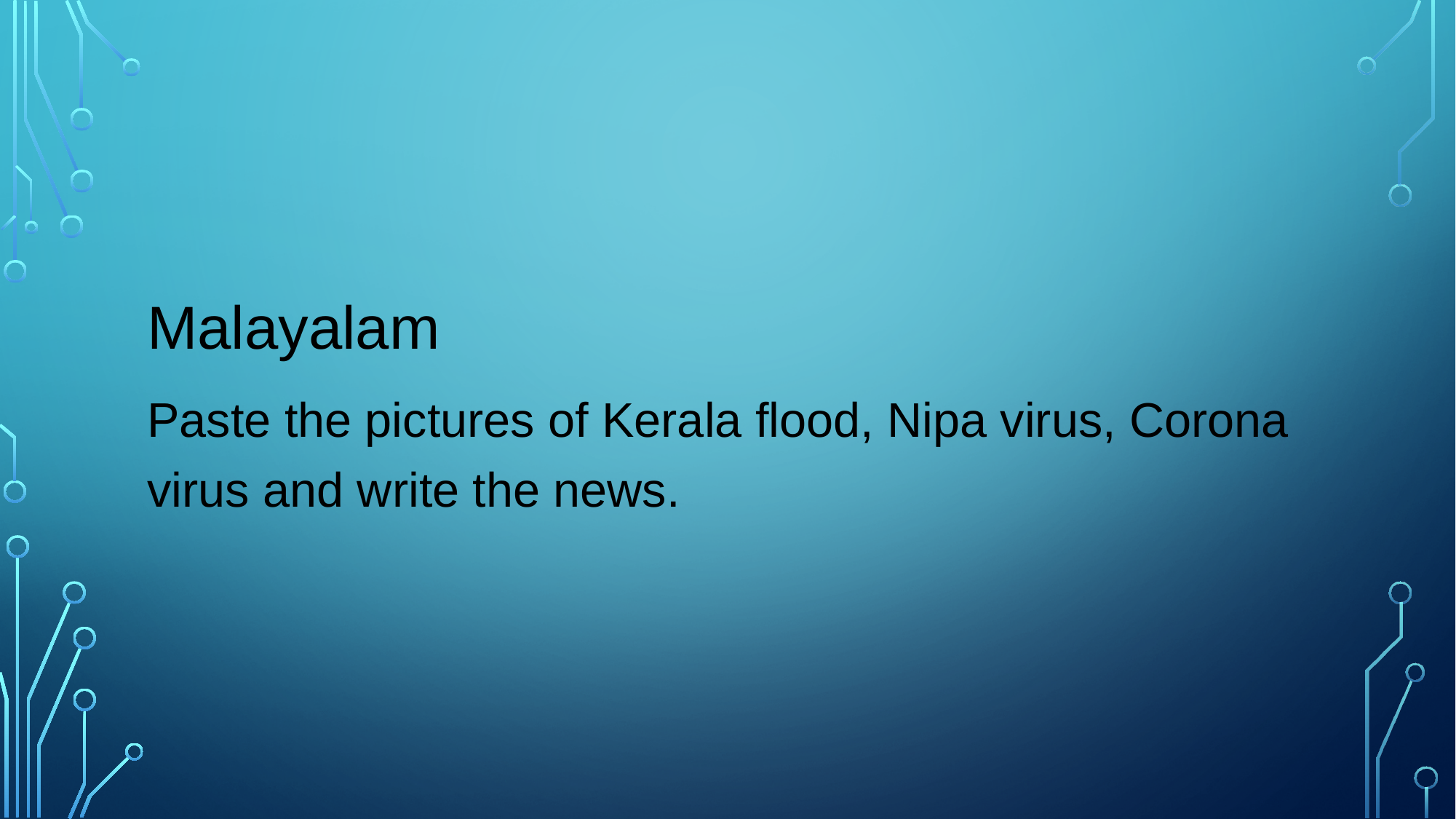

#
Malayalam
Paste the pictures of Kerala flood, Nipa virus, Corona virus and write the news.